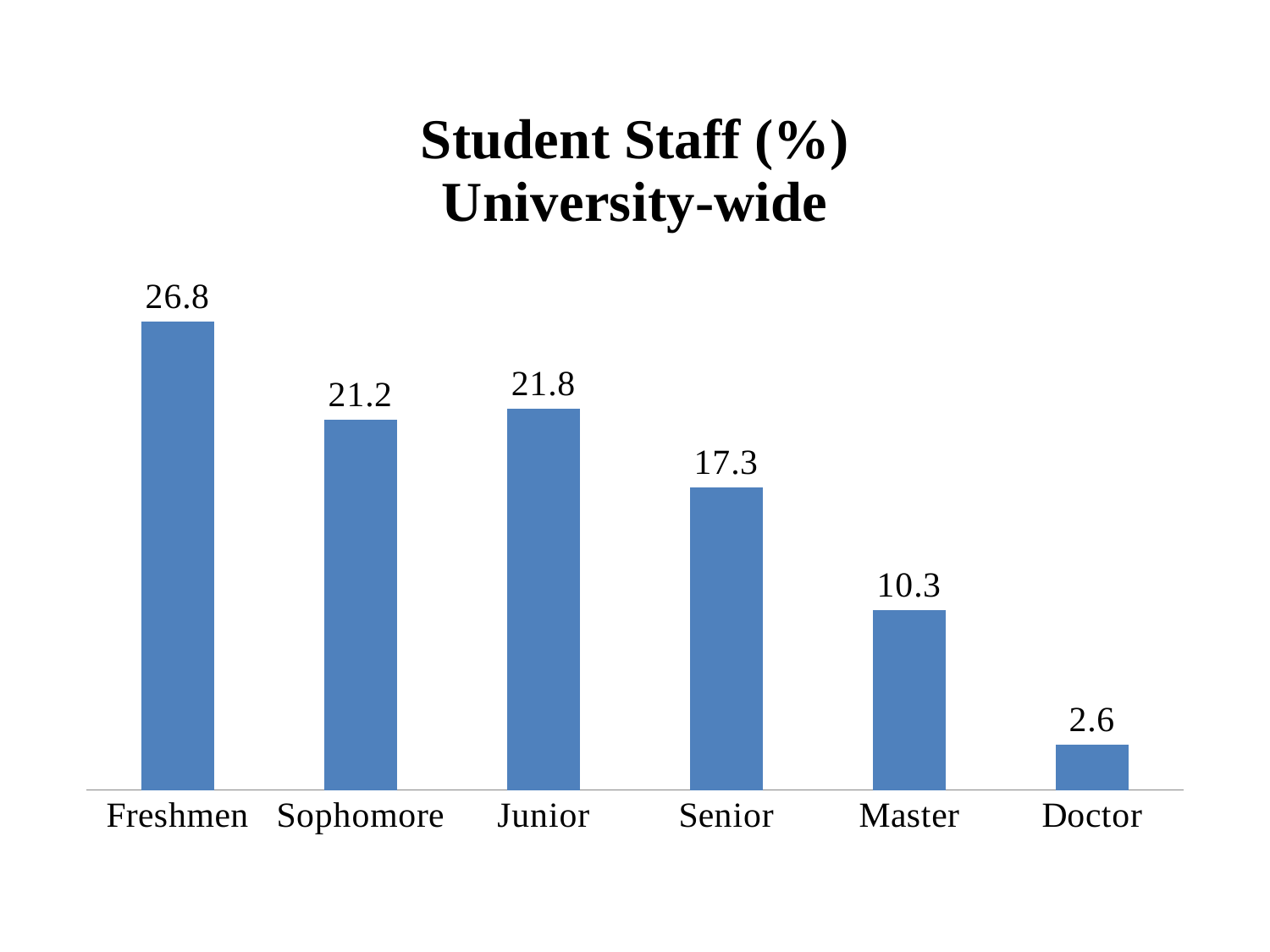

### Chart: Student Staff (%)
University-wide

| Category | university-wide |
|---|---|
| Freshmen | 26.8 |
| Sophomore | 21.2 |
| Junior | 21.8 |
| Senior | 17.3 |
| Master | 10.3 |
| Doctor | 2.6 |